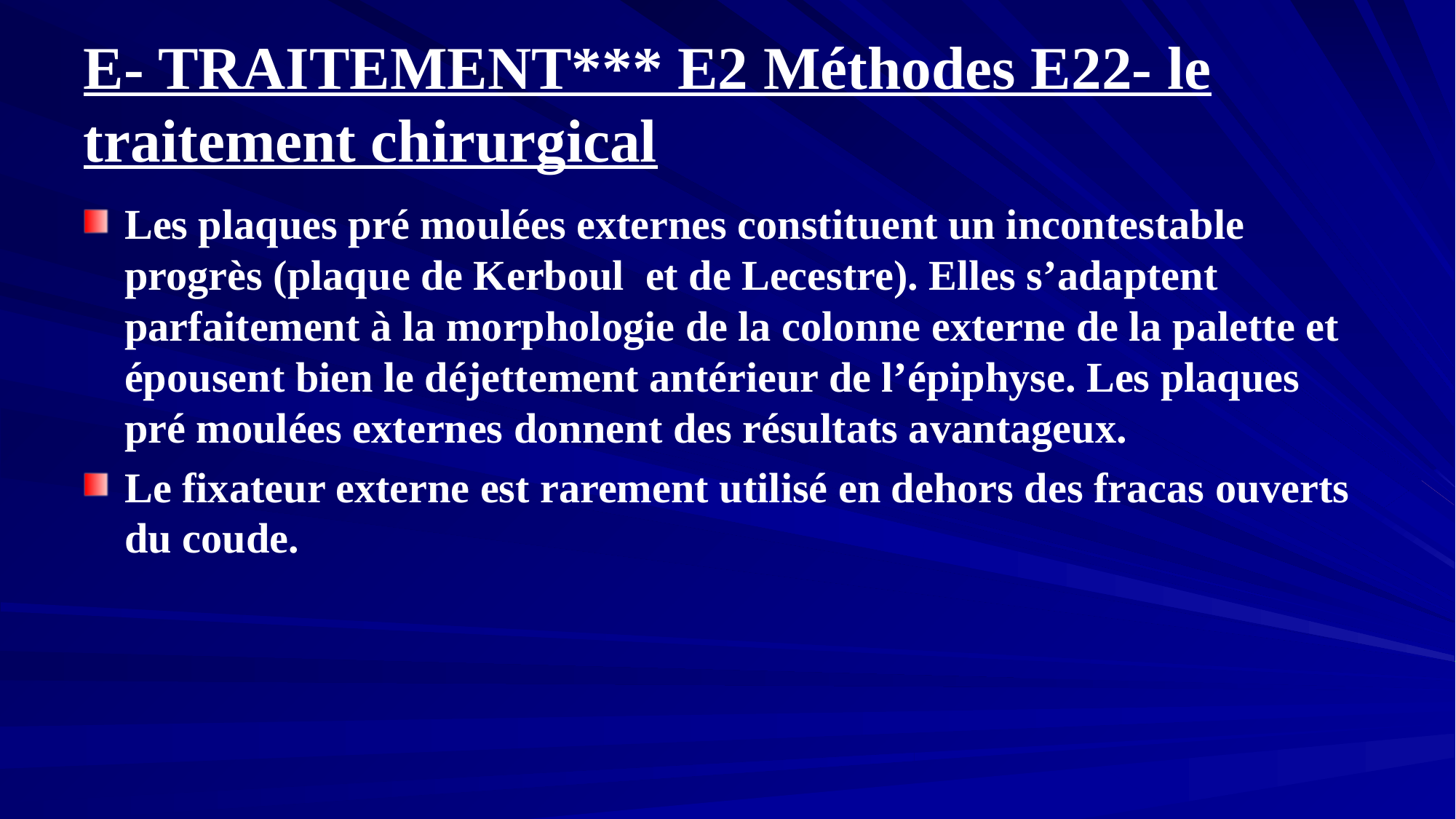

# E- TRAITEMENT*** E2 Méthodes E22- le traitement chirurgical
Les plaques pré moulées externes constituent un incontestable progrès (plaque de Kerboul  et de Lecestre). Elles s’adaptent parfaitement à la morphologie de la colonne externe de la palette et épousent bien le déjettement antérieur de l’épiphyse. Les plaques pré moulées externes donnent des résultats avantageux.
Le fixateur externe est rarement utilisé en dehors des fracas ouverts du coude.